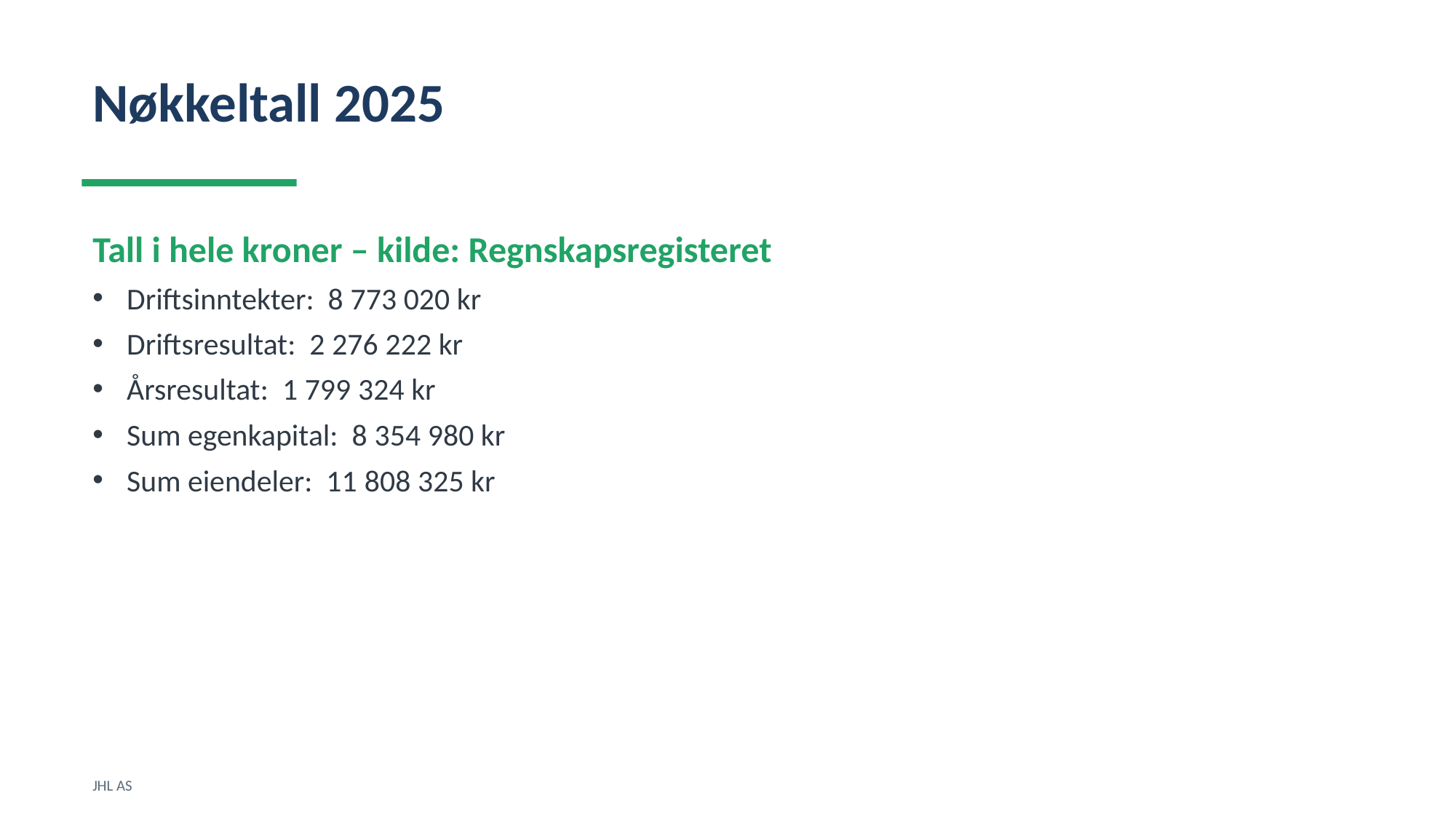

Nøkkeltall 2025

Tall i hele kroner – kilde: Regnskapsregisteret
Driftsinntekter:  8 773 020 kr
Driftsresultat:  2 276 222 kr
Årsresultat:  1 799 324 kr
Sum egenkapital:  8 354 980 kr
Sum eiendeler:  11 808 325 kr
JHL AS